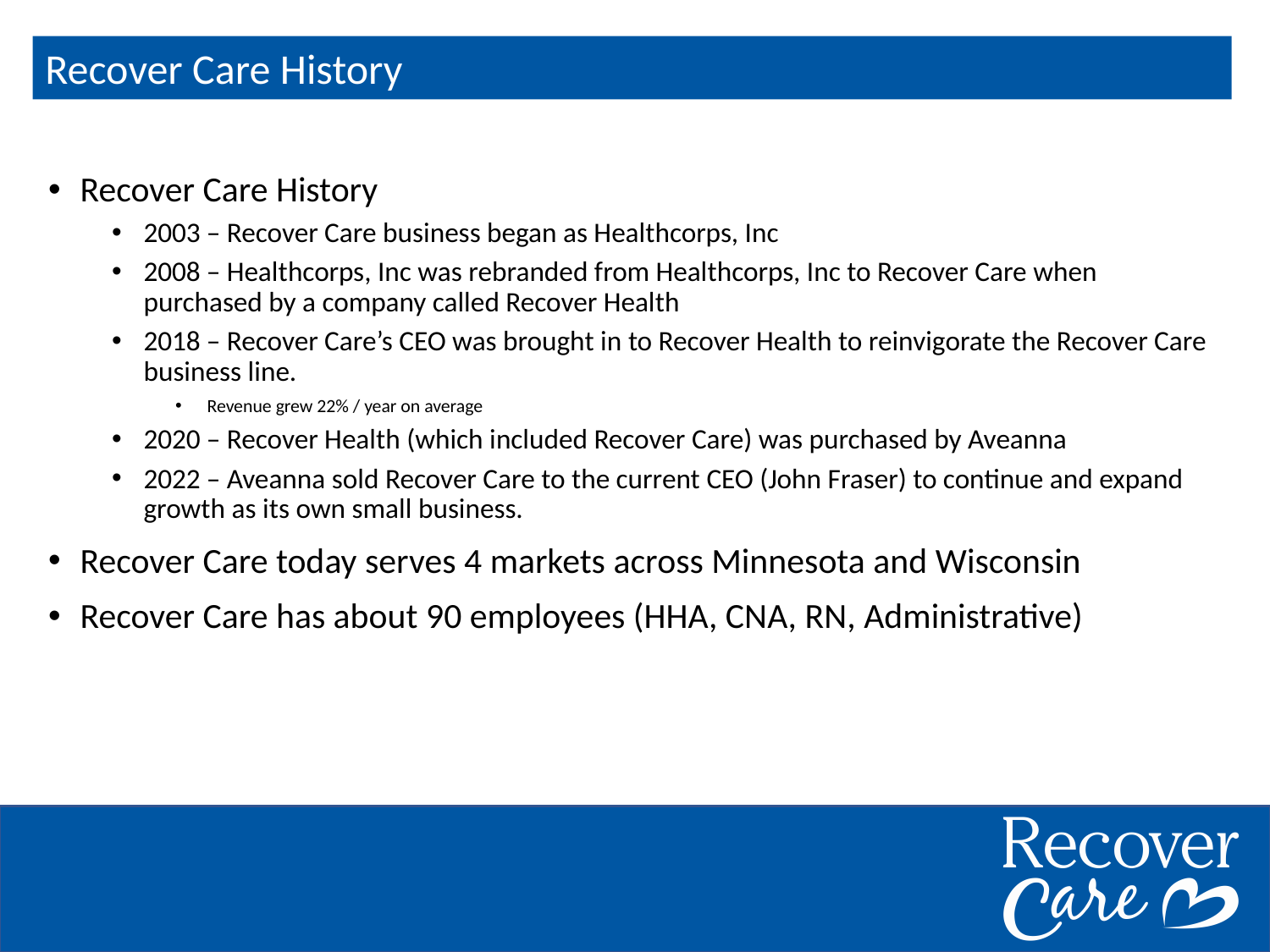

Recover Care History
Recover Care History
2003 – Recover Care business began as Healthcorps, Inc
2008 – Healthcorps, Inc was rebranded from Healthcorps, Inc to Recover Care when purchased by a company called Recover Health
2018 – Recover Care’s CEO was brought in to Recover Health to reinvigorate the Recover Care business line.
Revenue grew 22% / year on average
2020 – Recover Health (which included Recover Care) was purchased by Aveanna
2022 – Aveanna sold Recover Care to the current CEO (John Fraser) to continue and expand growth as its own small business.
Recover Care today serves 4 markets across Minnesota and Wisconsin
Recover Care has about 90 employees (HHA, CNA, RN, Administrative)